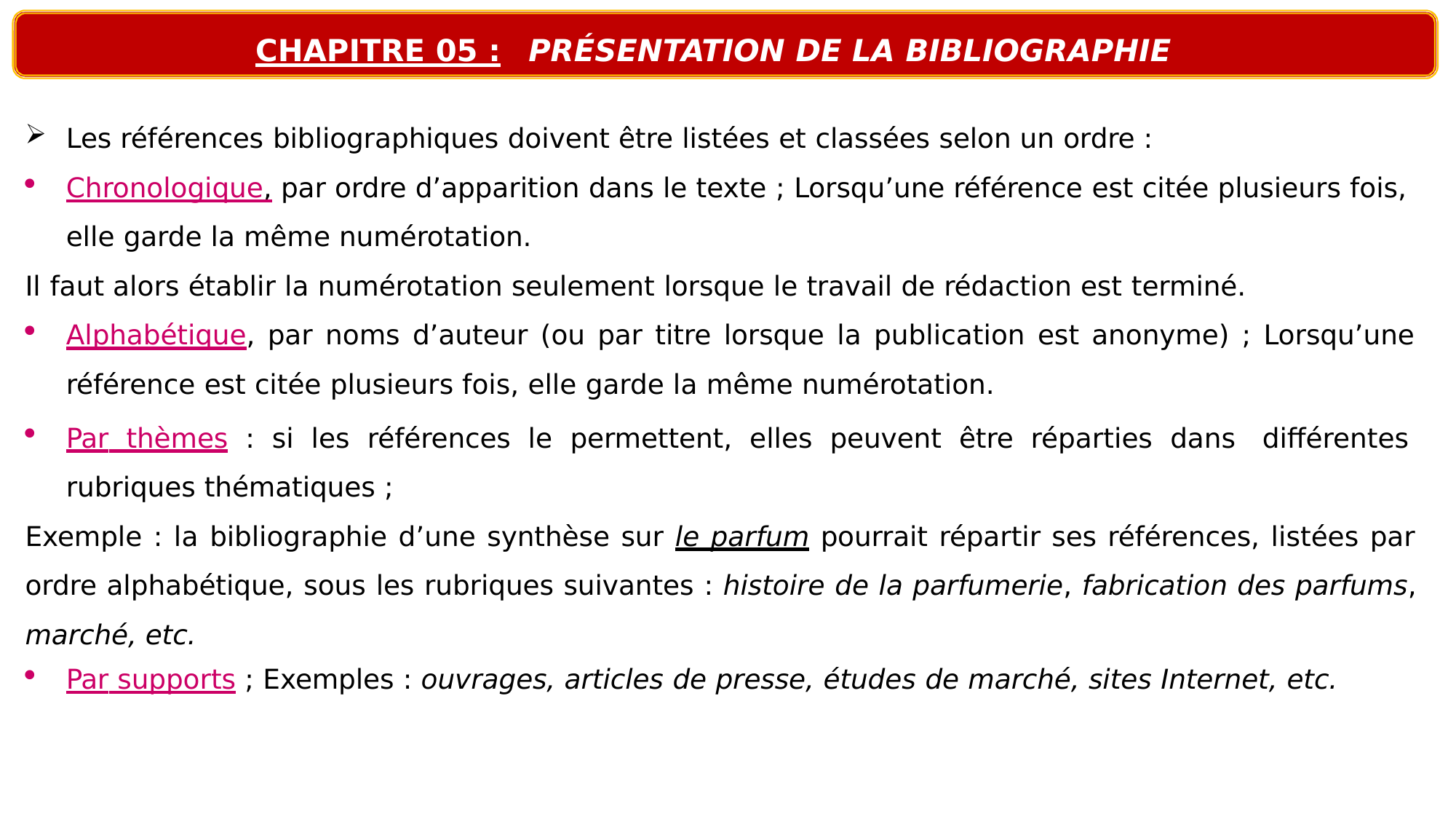

# CHAPITRE 05 :	PRÉSENTATION DE LA BIBLIOGRAPHIE
Les références bibliographiques doivent être listées et classées selon un ordre :
Chronologique, par ordre d’apparition dans le texte ; Lorsqu’une référence est citée plusieurs fois,
elle garde la même numérotation.
Il faut alors établir la numérotation seulement lorsque le travail de rédaction est terminé.
Alphabétique, par noms d’auteur (ou par titre lorsque la publication est anonyme) ; Lorsqu’une
référence est citée plusieurs fois, elle garde la même numérotation.
Par thèmes : si les références le permettent, elles peuvent être réparties dans différentes  rubriques thématiques ;
Exemple : la bibliographie d’une synthèse sur le parfum pourrait répartir ses références, listées par  ordre alphabétique, sous les rubriques suivantes : histoire de la parfumerie, fabrication des parfums,  marché, etc.
Par supports ; Exemples : ouvrages, articles de presse, études de marché, sites Internet, etc.